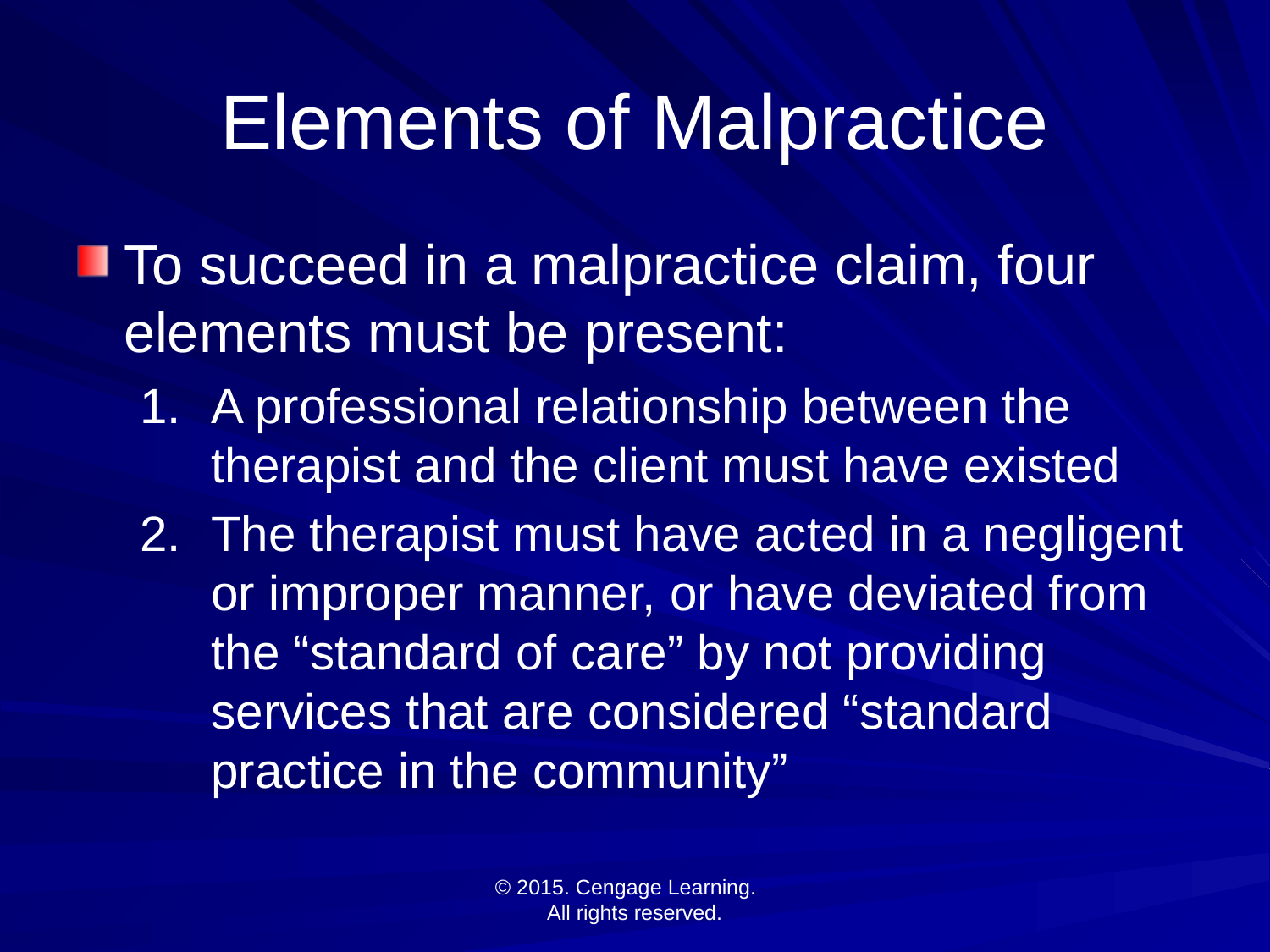

# Elements of Malpractice
To succeed in a malpractice claim, four elements must be present:
A professional relationship between the therapist and the client must have existed
The therapist must have acted in a negligent or improper manner, or have deviated from the “standard of care” by not providing services that are considered “standard practice in the community”
© 2015. Cengage Learning.
All rights reserved.